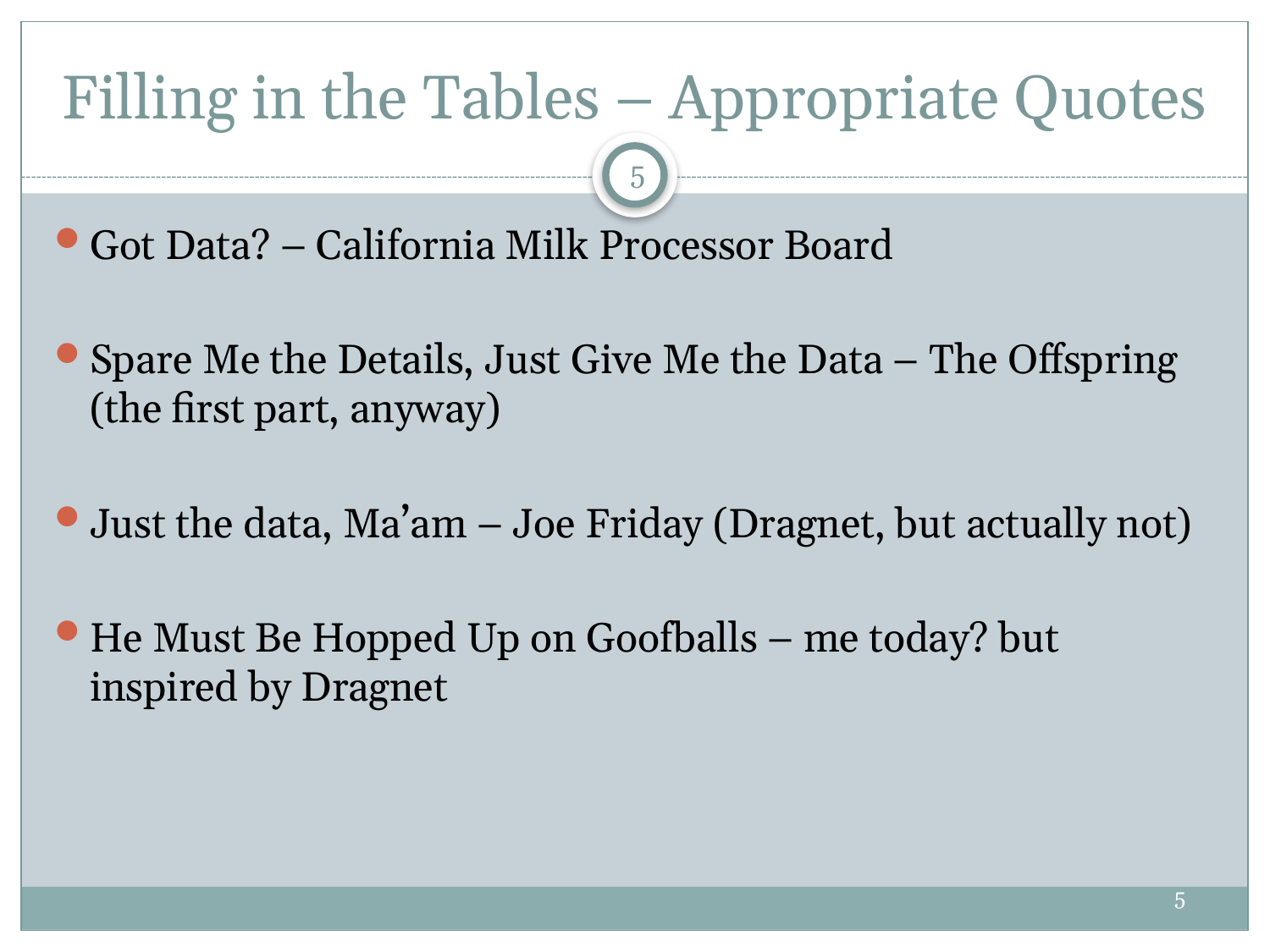

# Filling in the Tables – Appropriate Quotes
5
Got Data? – California Milk Processor Board

Spare Me the Details, Just Give Me the Data – The Offspring (the first part, anyway)

Just the data, Ma’am – Joe Friday (Dragnet, but actually not)

He Must Be Hopped Up on Goofballs – me today? but inspired by Dragnet

5